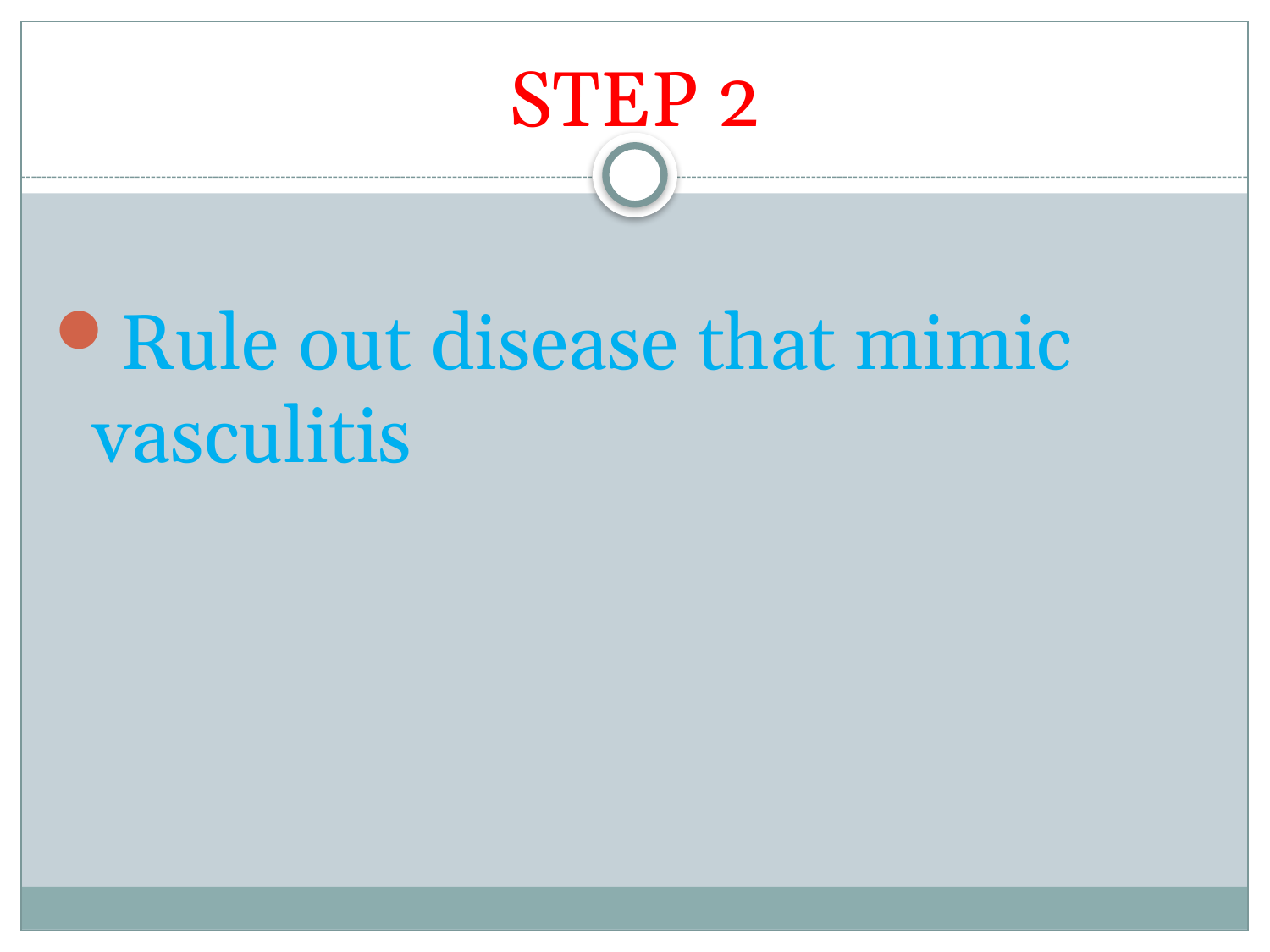

# STEP 2
Rule out disease that mimic vasculitis